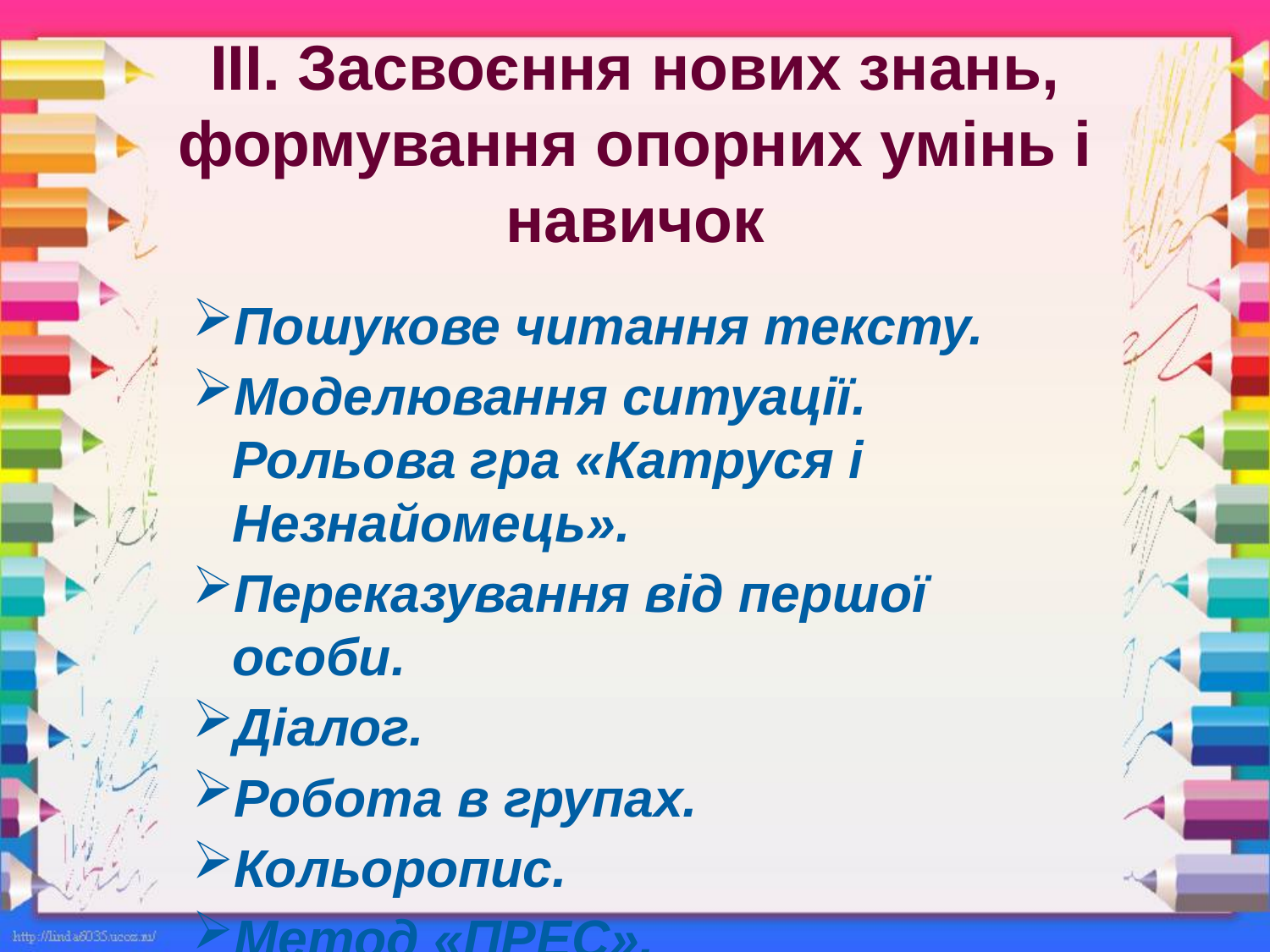

# ІІІ. Засвоєння нових знань, формування опорних умінь і навичок
Пошукове читання тексту.
Моделювання ситуації. Рольова гра «Катруся і Незнайомець».
Переказування від першої особи.
Діалог.
Робота в групах.
Кольоропис.
Метод «ПРЕС».